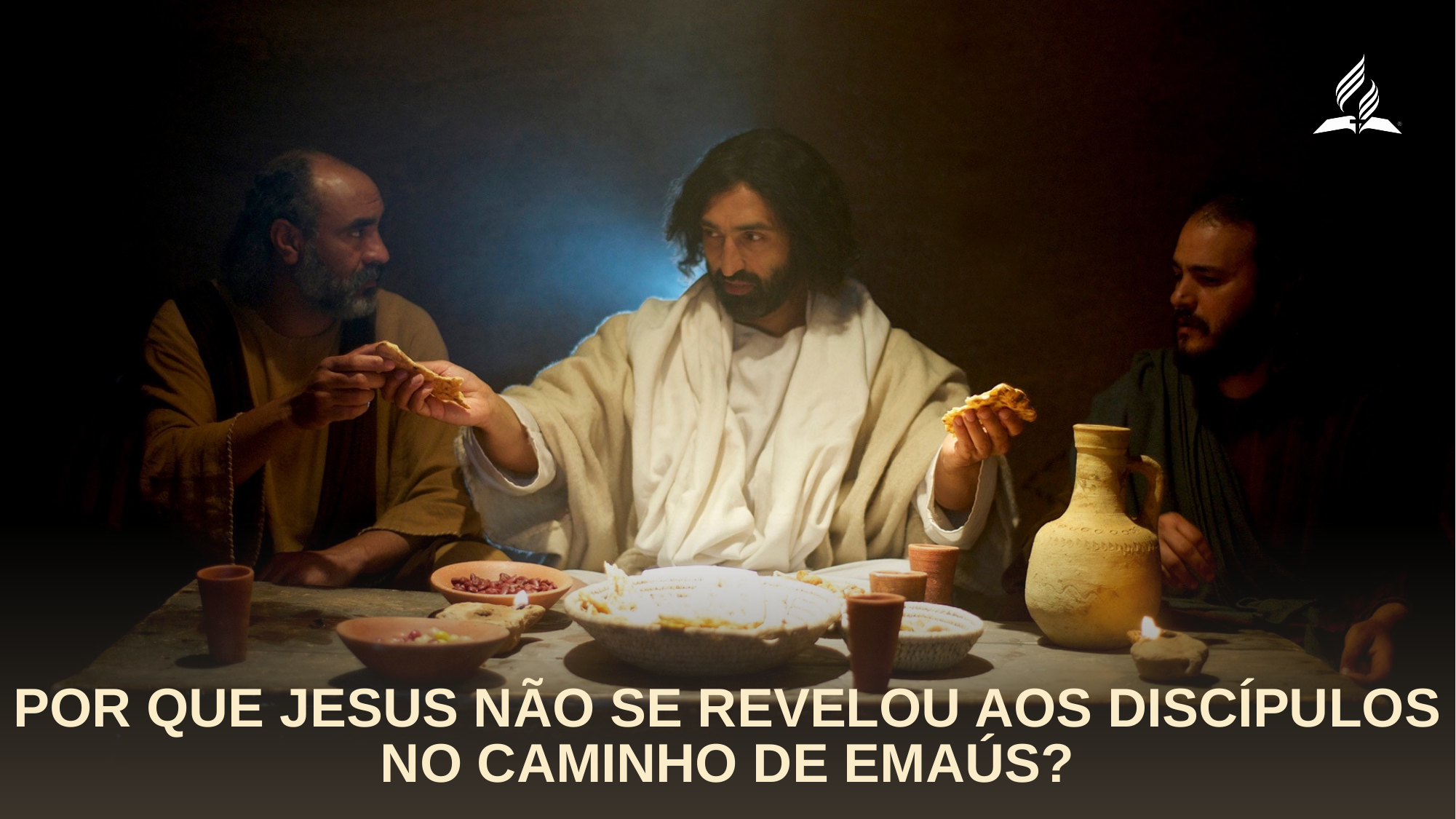

Por que Jesus não Se revelou aos discípulos no caminho de Emaús?